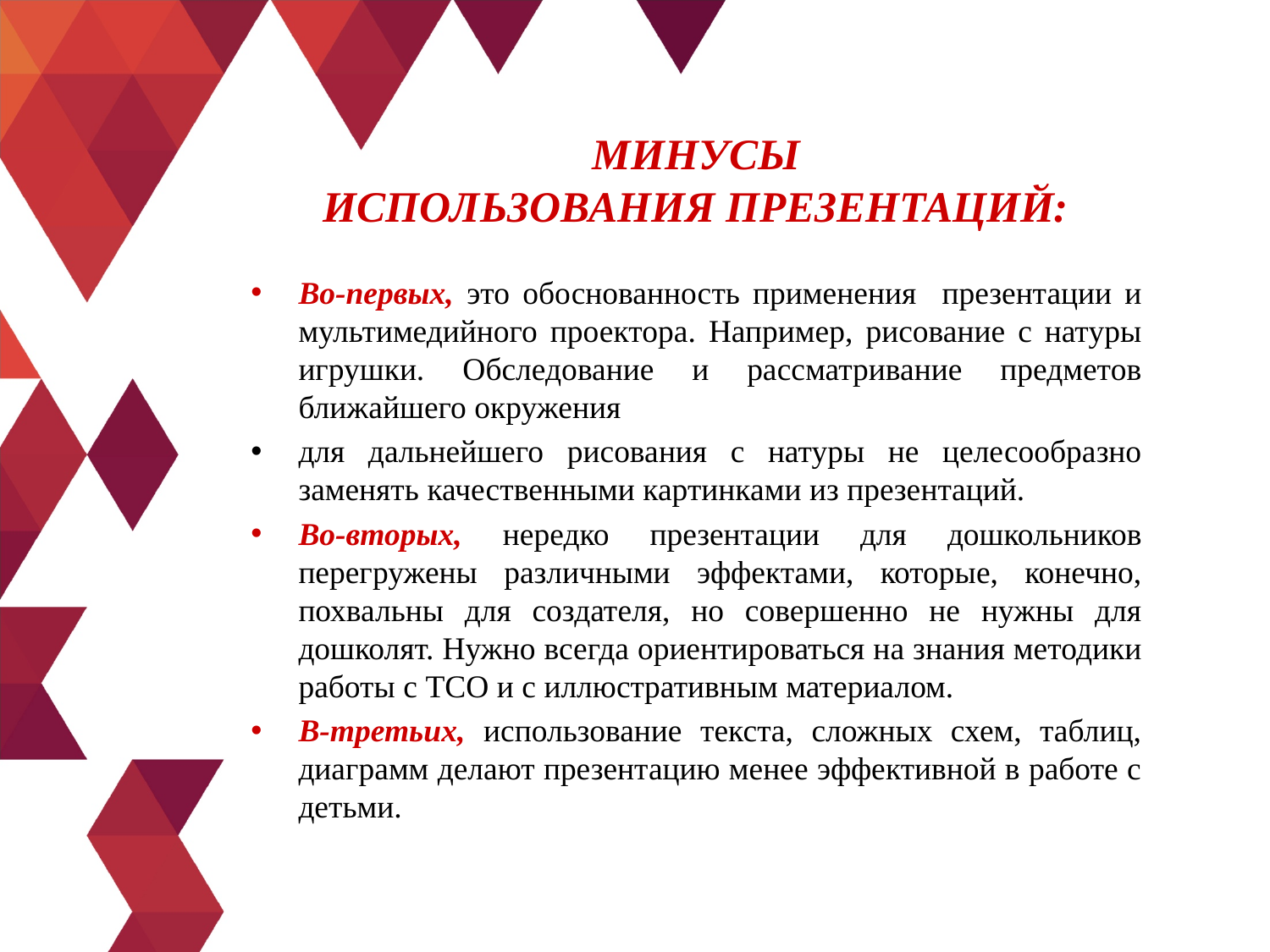

# Минусы использования презентаций:
Во-первых, это обоснованность применения  презентации и мультимедийного проектора. Например, рисование с натуры игрушки. Обследование и рассматривание предметов ближайшего окружения
для дальнейшего рисования с натуры не целесообразно заменять качественными картинками из презентаций.
Во-вторых, нередко презентации для дошкольников перегружены различными эффектами, которые, конечно, похвальны для создателя, но совершенно не нужны для дошколят. Нужно всегда ориентироваться на знания методики работы с ТСО и с иллюстративным материалом.
В-третьих, использование текста, сложных схем, таблиц, диаграмм делают презентацию менее эффективной в работе с детьми.